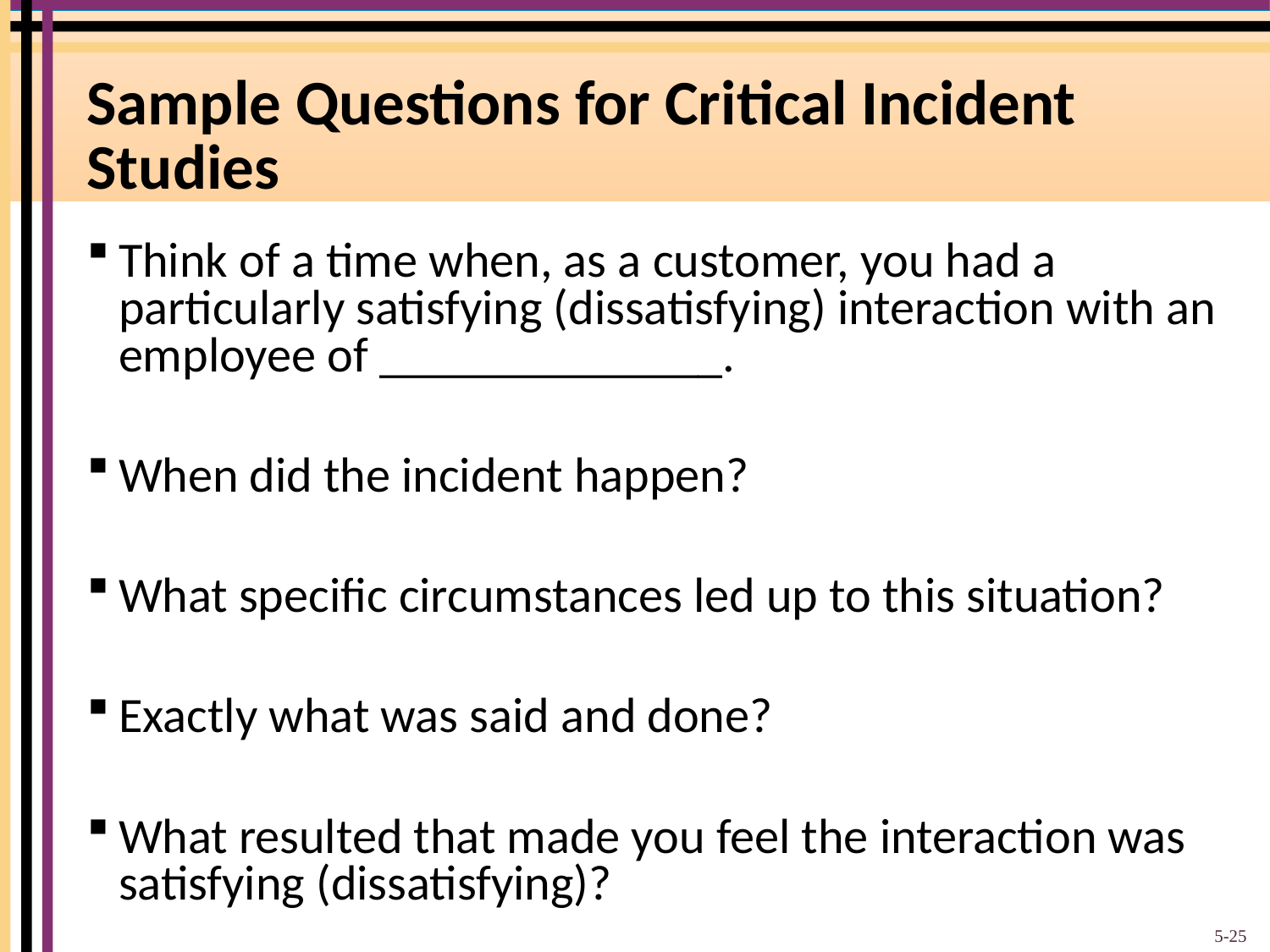

# Sample Questions for Critical Incident Studies
Think of a time when, as a customer, you had a particularly satisfying (dissatisfying) interaction with an employee of ______________.

When did the incident happen?

What specific circumstances led up to this situation?

Exactly what was said and done?

What resulted that made you feel the interaction was satisfying (dissatisfying)?
5-25